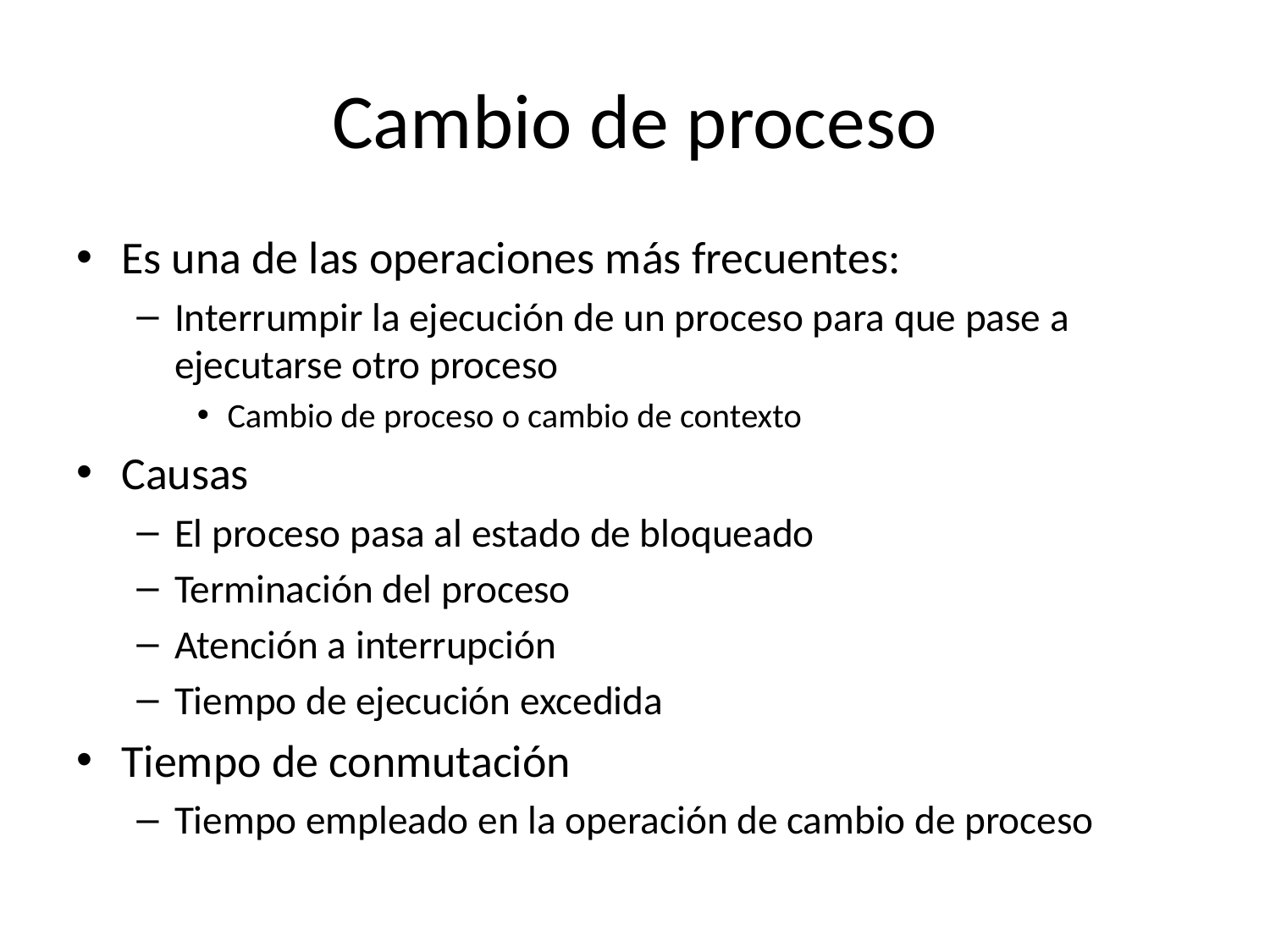

# Cambio de proceso
Es una de las operaciones más frecuentes:
Interrumpir la ejecución de un proceso para que pase a ejecutarse otro proceso
Cambio de proceso o cambio de contexto
Causas
El proceso pasa al estado de bloqueado
Terminación del proceso
Atención a interrupción
Tiempo de ejecución excedida
Tiempo de conmutación
Tiempo empleado en la operación de cambio de proceso